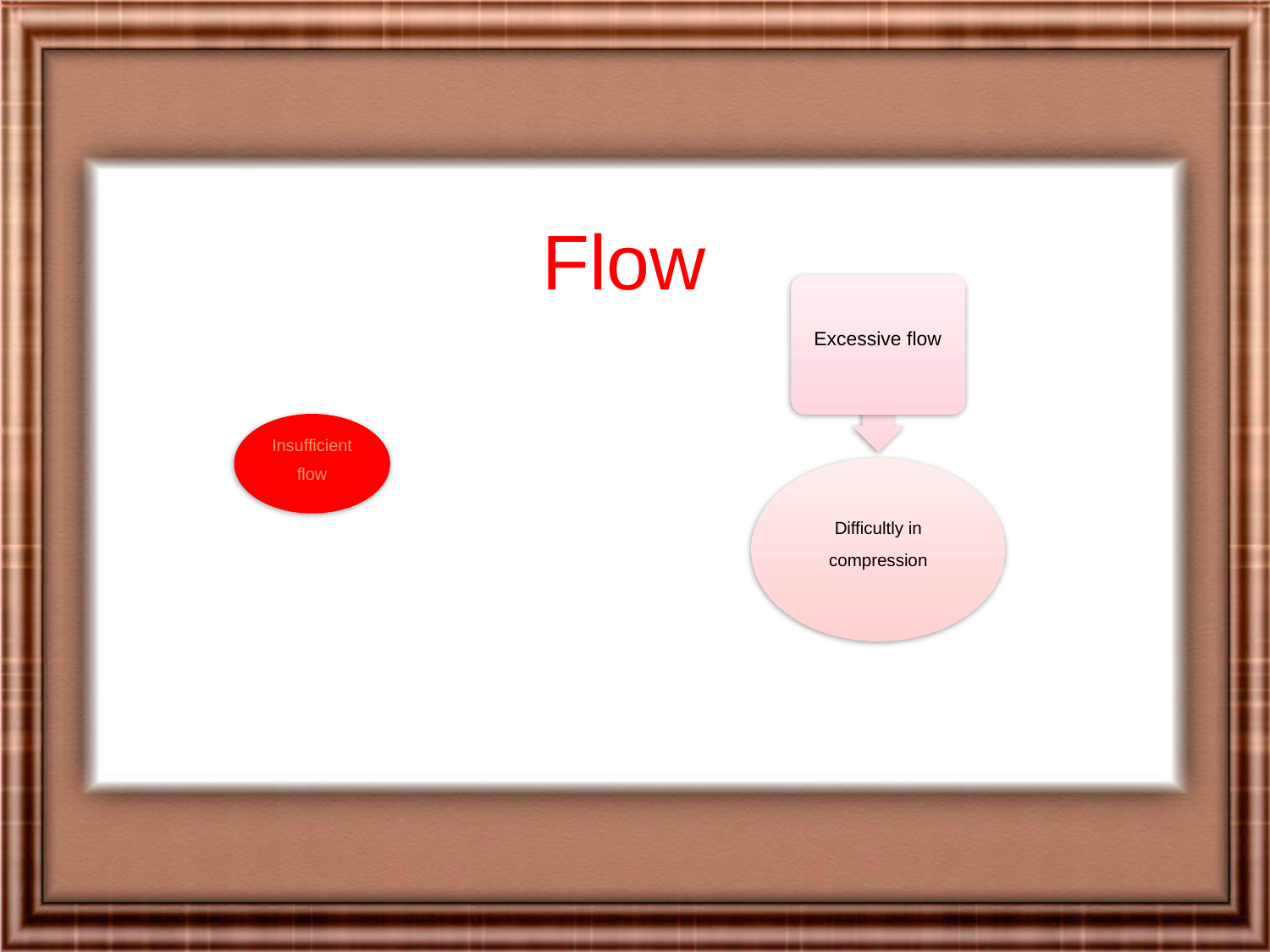

# Flow
Insufficient flow
Difficultly in compression
Excessive flow